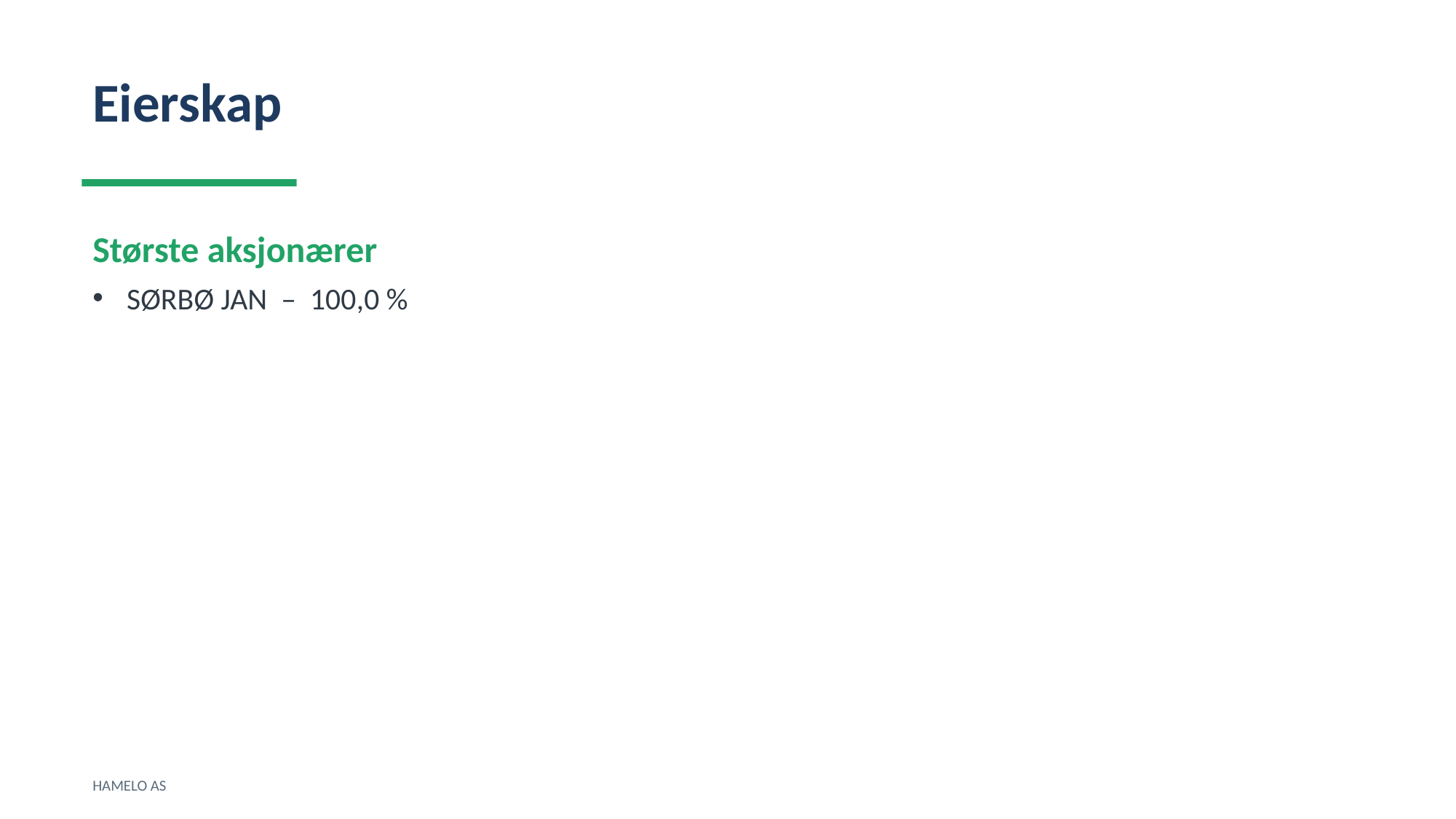

Eierskap

Største aksjonærer
SØRBØ JAN  –  100,0 %
HAMELO AS